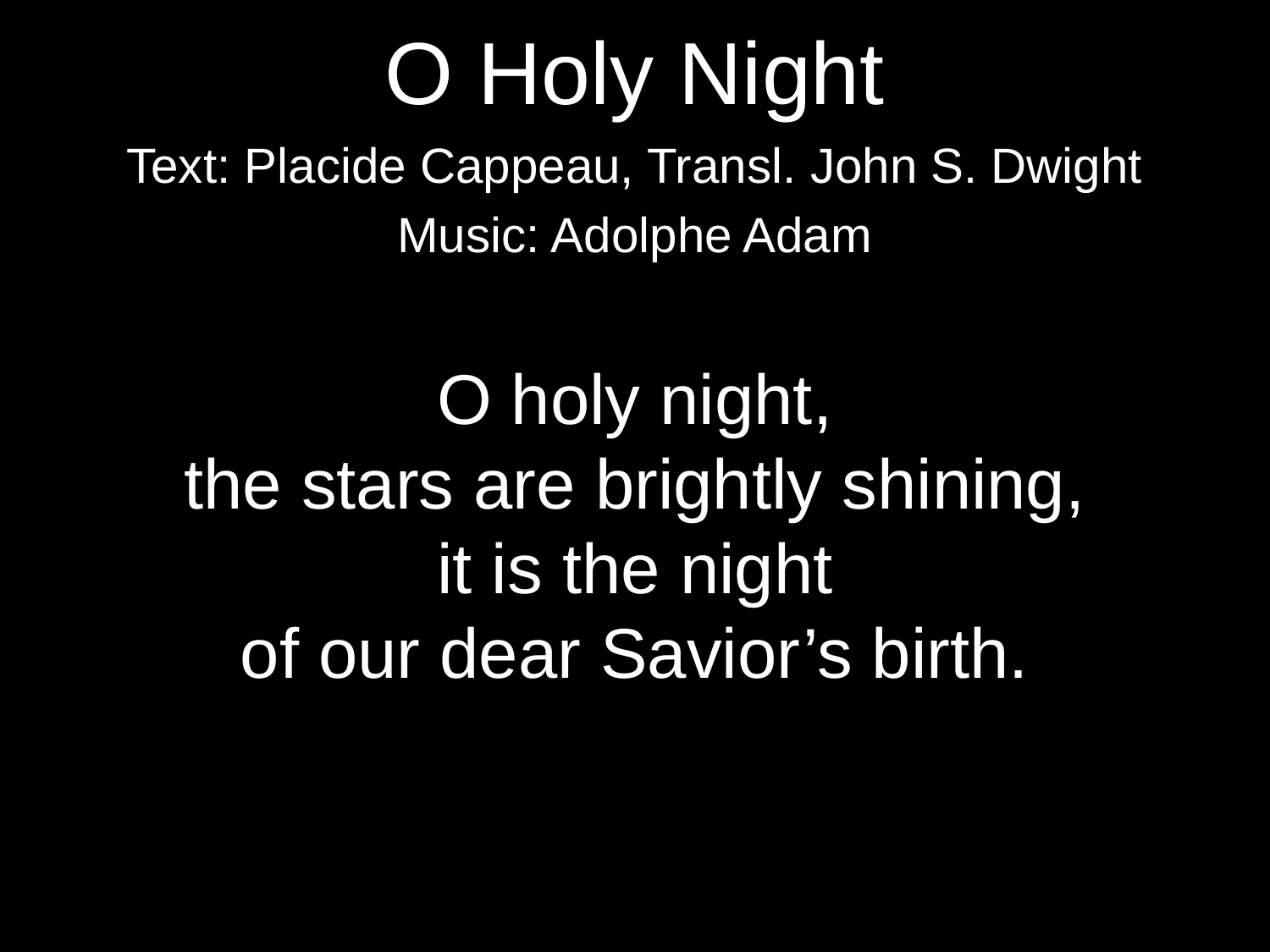

O Holy Night
Text: Placide Cappeau, Transl. John S. Dwight
Music: Adolphe Adam
O holy night,
the stars are brightly shining,
it is the night
of our dear Savior’s birth.